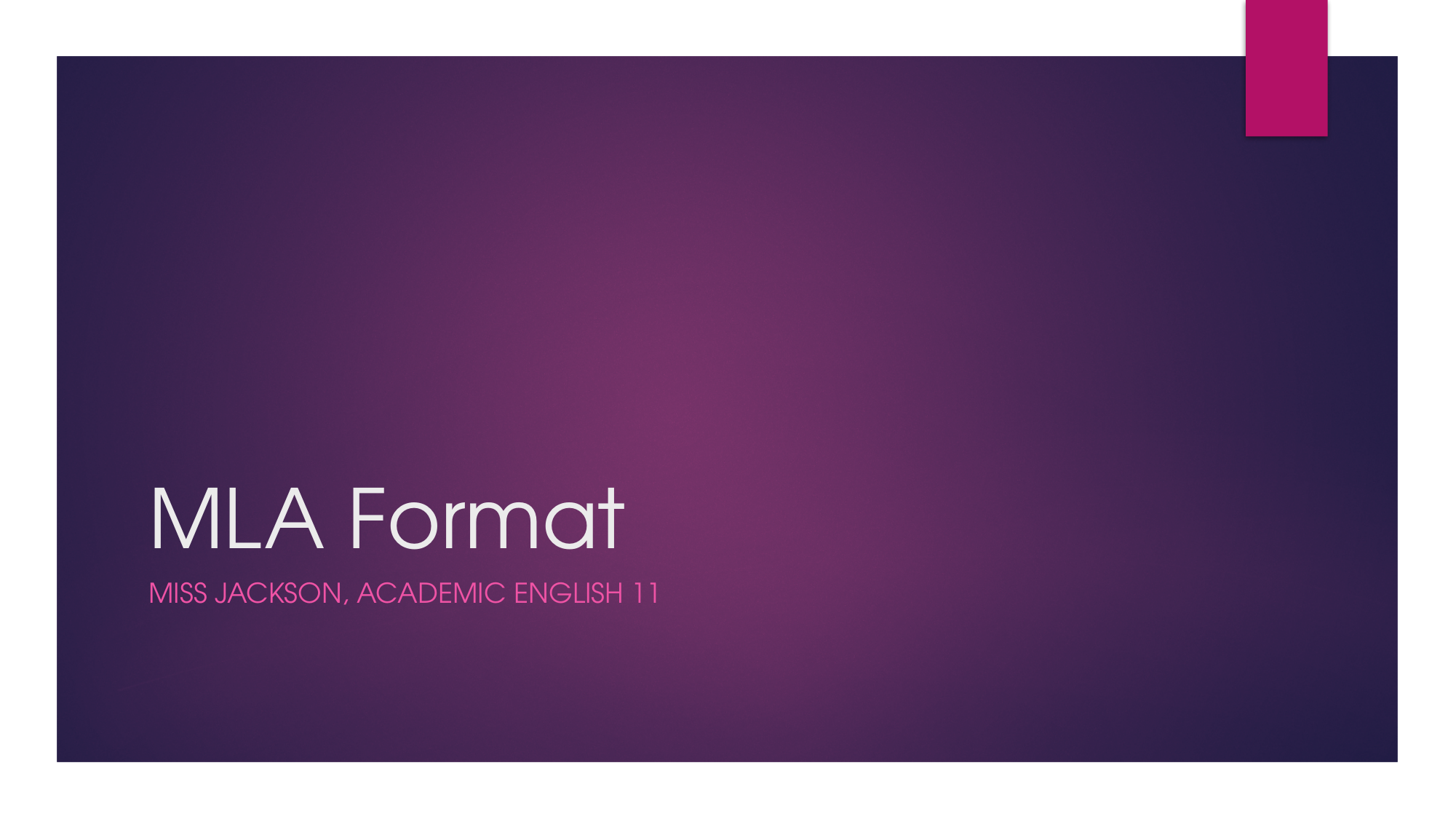

# MLA Format
Miss Jackson, Academic English 11